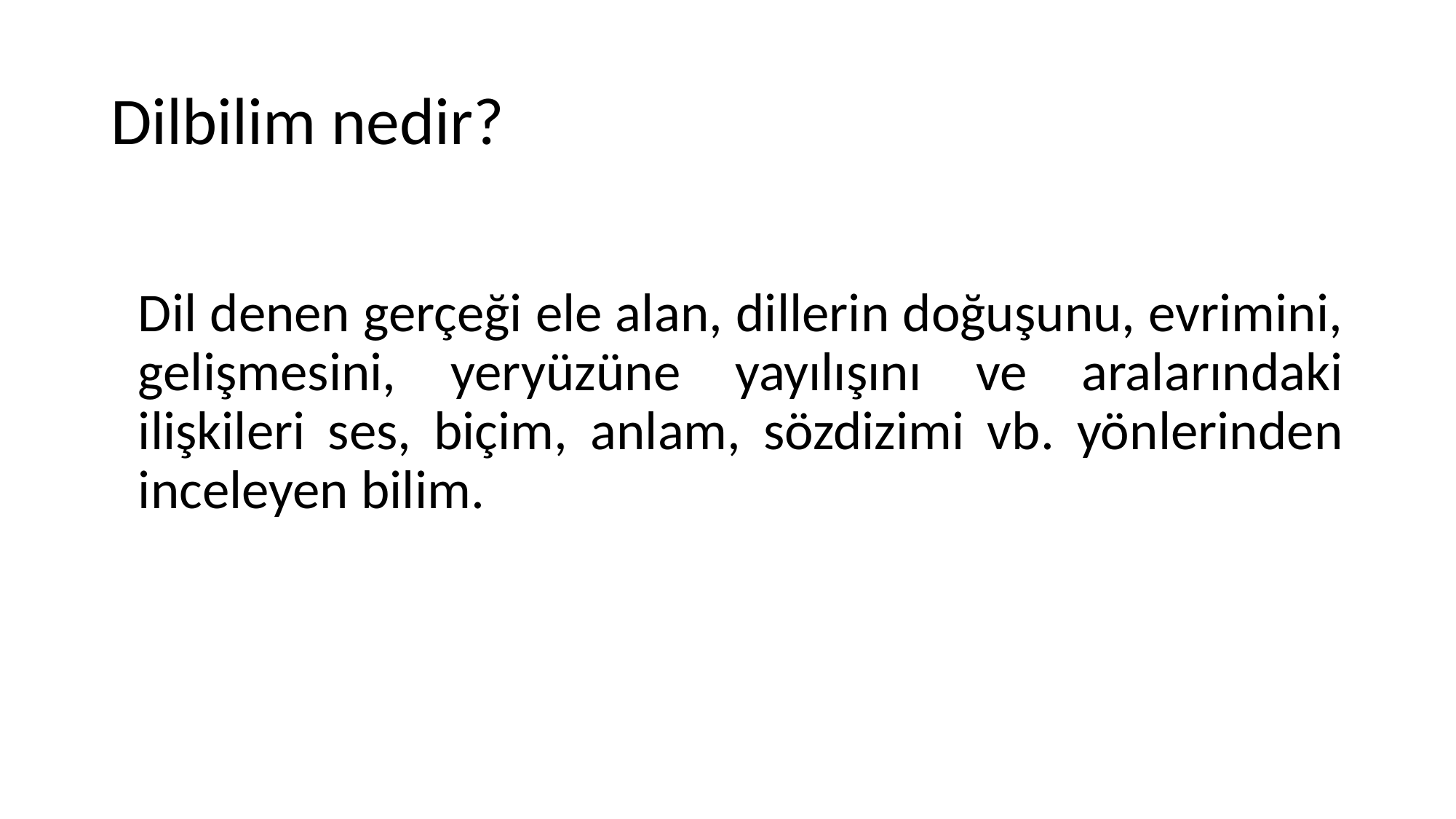

# Dilbilim nedir?

	Dil denen gerçeği ele alan, dillerin doğuşunu, evrimini, gelişmesini, yeryüzüne yayılışını ve aralarındaki ilişkileri ses, biçim, anlam, sözdizimi vb. yönlerinden inceleyen bilim.